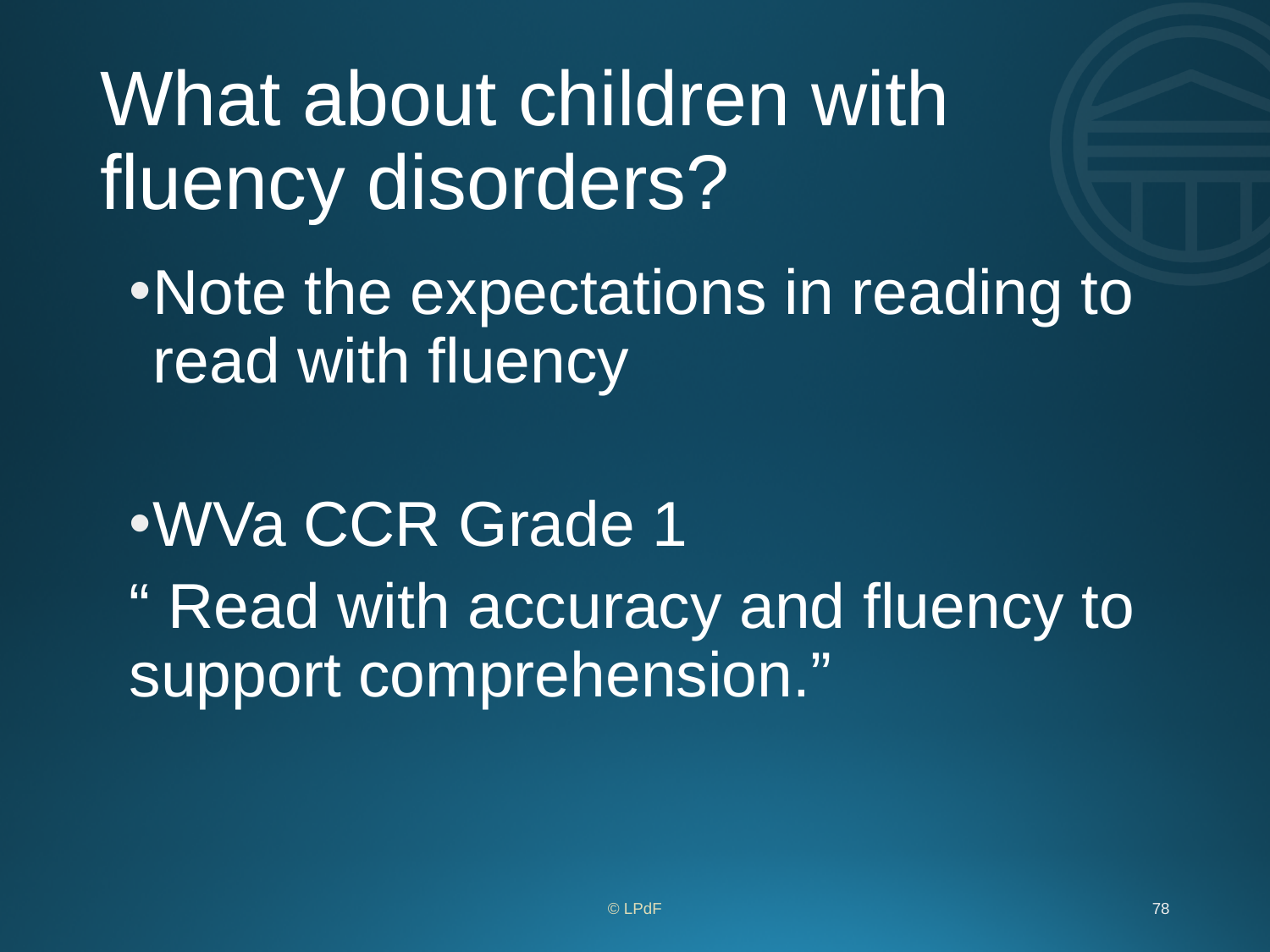

# What about children with fluency disorders?
Note the expectations in reading to read with fluency

WVa CCR Grade 1
“ Read with accuracy and fluency to support comprehension.”

© LPdF
78